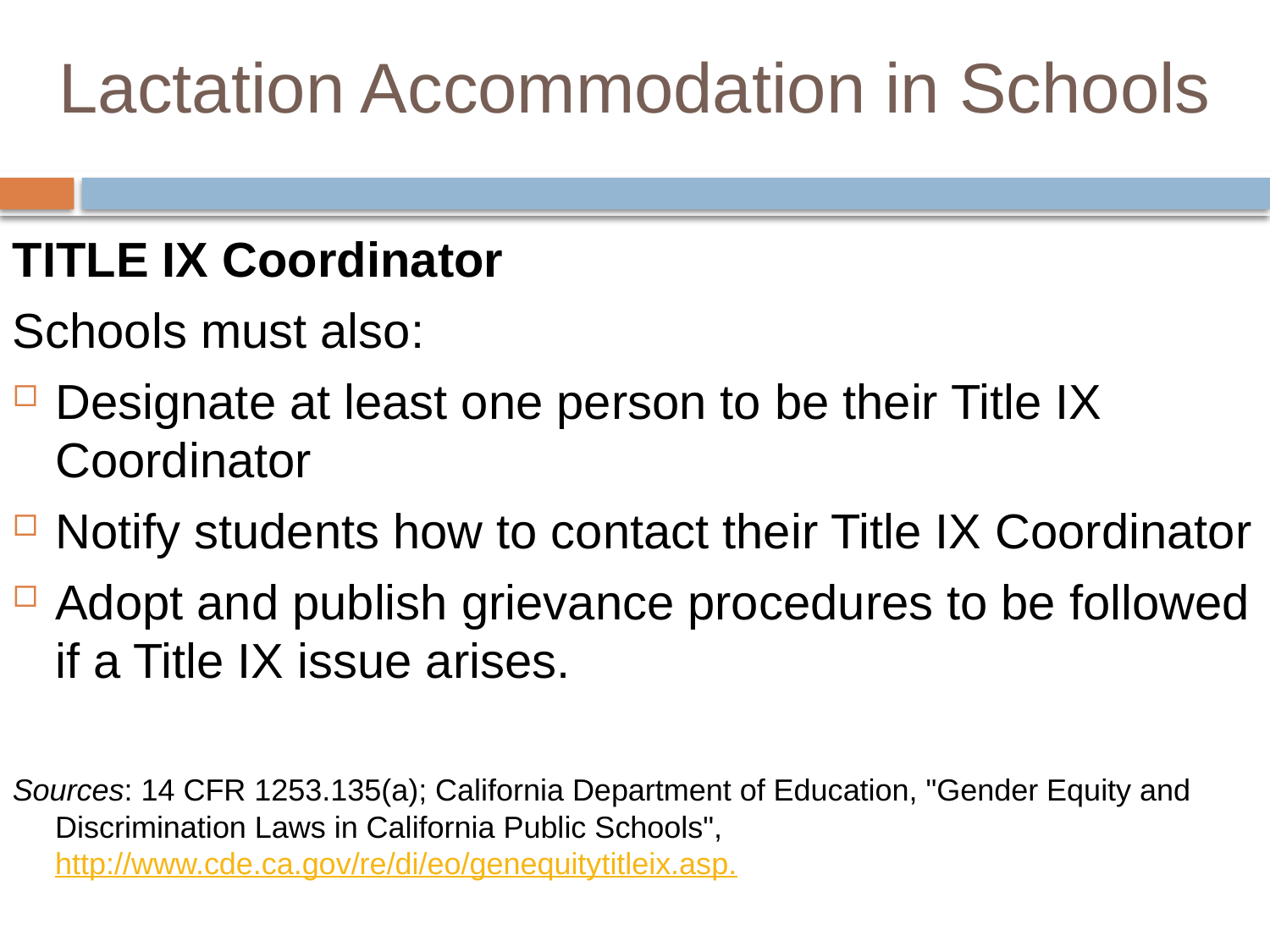

# Lactation Accommodation in Schools
TITLE IX Coordinator
Schools must also:
Designate at least one person to be their Title IX Coordinator
Notify students how to contact their Title IX Coordinator
Adopt and publish grievance procedures to be followed if a Title IX issue arises.

Sources: 14 CFR 1253.135(a); California Department of Education, "Gender Equity and Discrimination Laws in California Public Schools", http://www.cde.ca.gov/re/di/eo/genequitytitleix.asp.